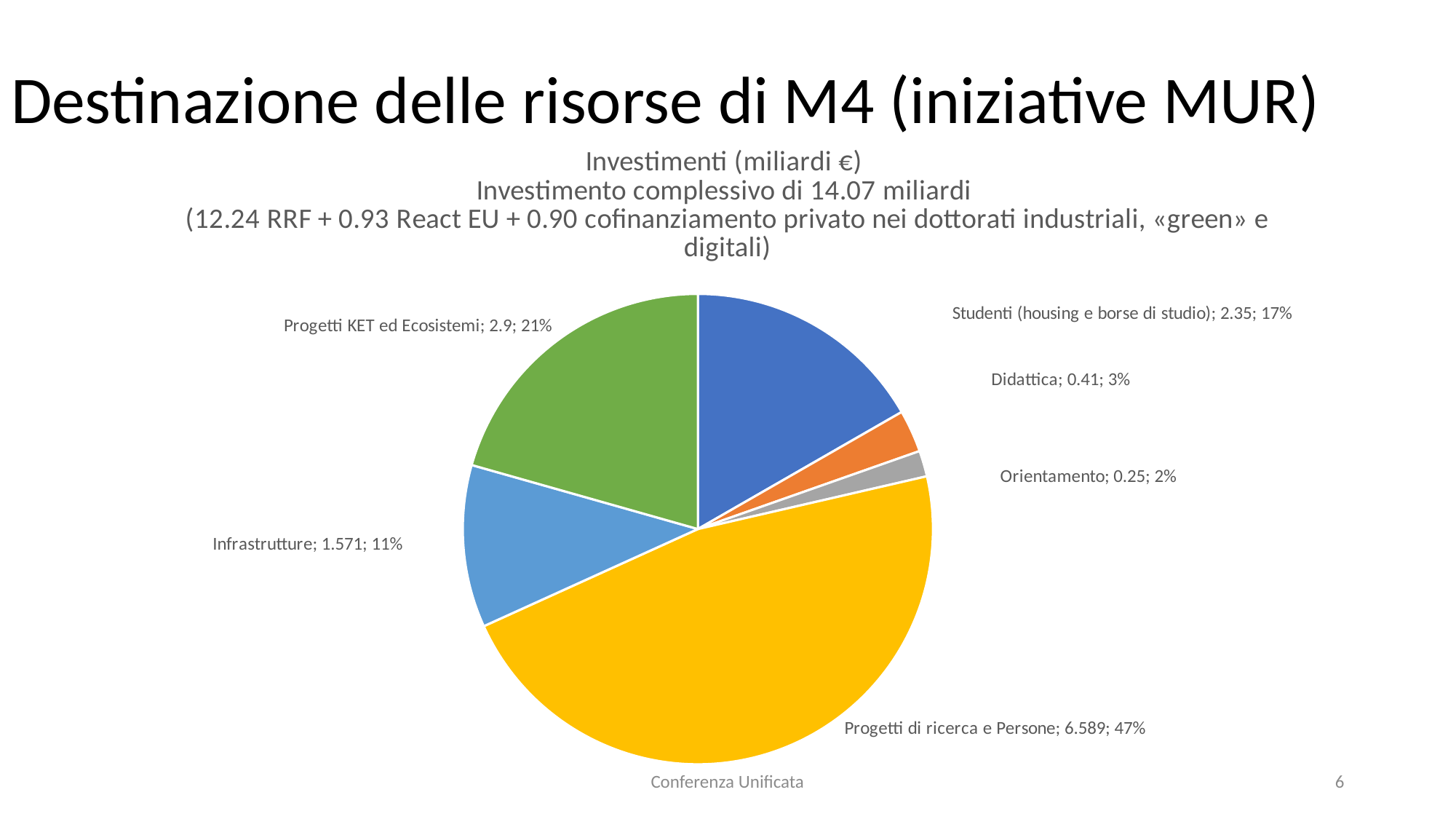

# Destinazione delle risorse di M4 (iniziative MUR)

### Chart: Investimenti (miliardi €)
Investimento complessivo di 14.07 miliardi
(12.24 RRF + 0.93 React EU + 0.90 cofinanziamento privato nei dottorati industriali, «green» e digitali)

| Category | Investments (billion €) |
|---|---|
| Studenti (housing e borse di studio) | 2.35 |
| Didattica | 0.41000000000000003 |
| Orientamento | 0.25 |
| Progetti di ricerca e Persone | 6.589 |
| Infrastrutture | 1.5710000000000002 |
| Progetti KET ed Ecosistemi | 2.9000000000000004 |
Conferenza Unificata
6